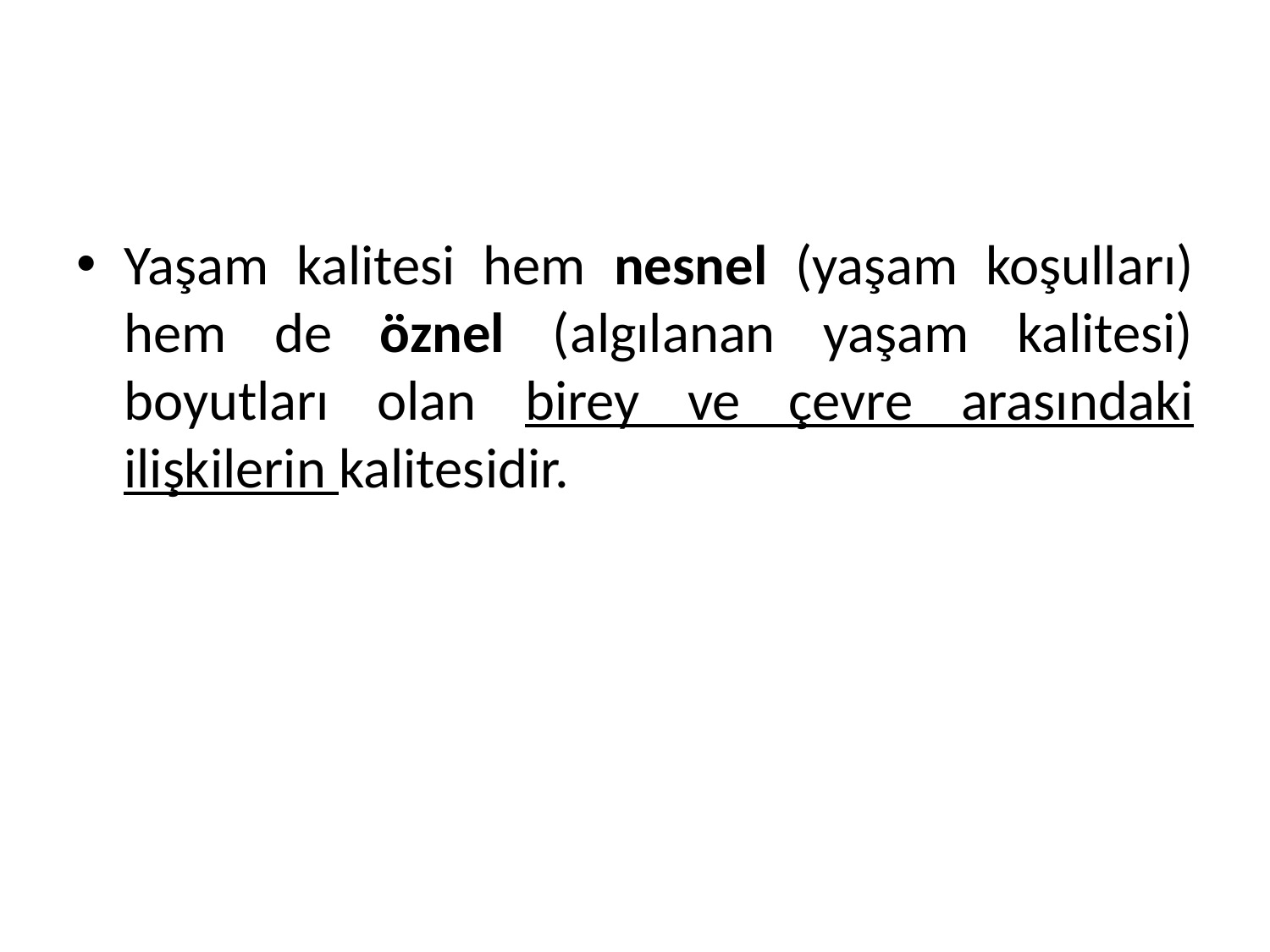

#
Yaşam kalitesi hem nesnel (yaşam koşulları) hem de öznel (algılanan yaşam kalitesi) boyutları olan birey ve çevre arasındaki ilişkilerin kalitesidir.